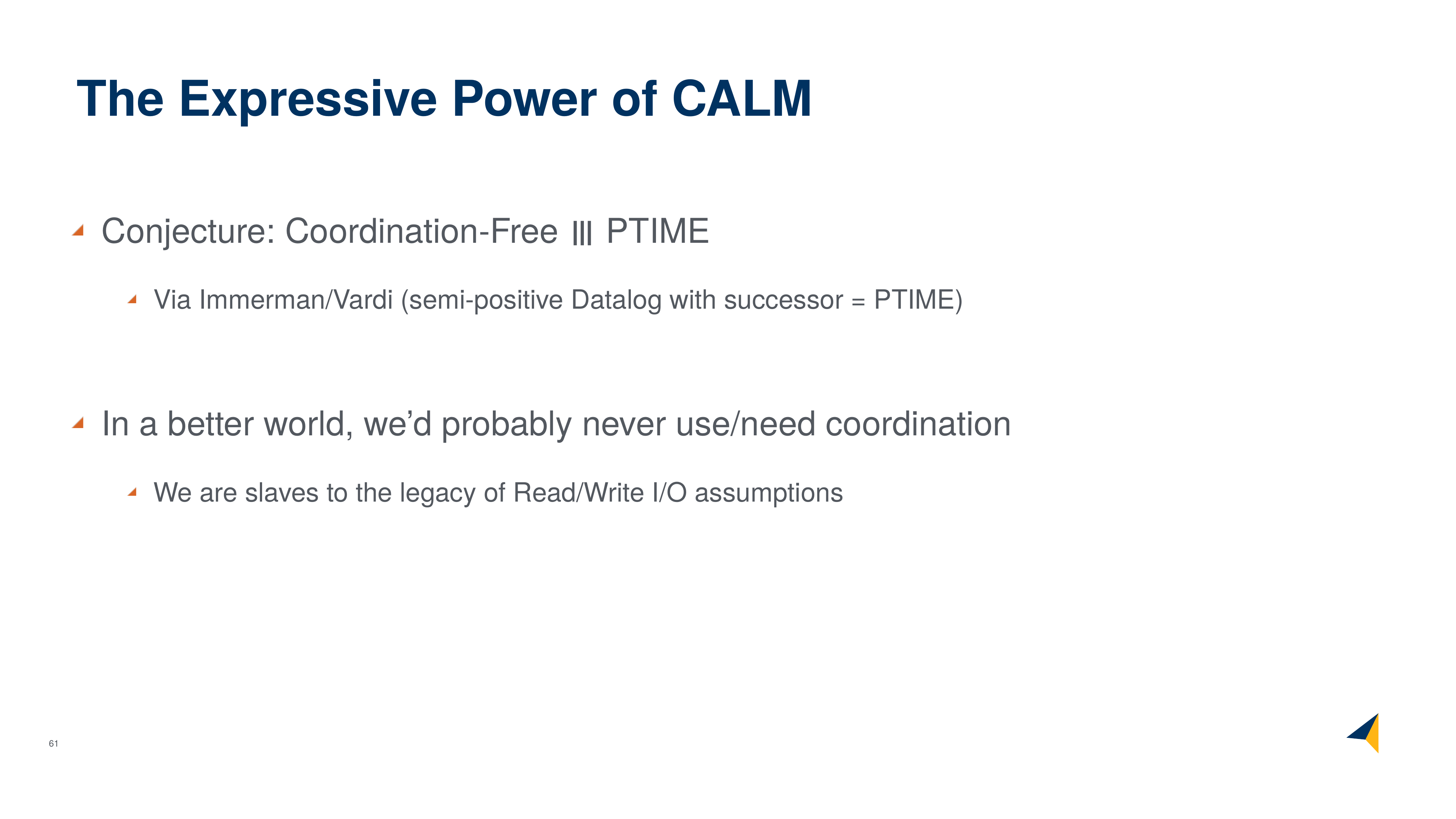

# The Expressive Power of CALM
Conjecture: Coordination-Free 𝍫 PTIME
Via Immerman/Vardi (semi-positive Datalog with successor = PTIME)

In a better world, we’d probably never use/need coordination
We are slaves to the legacy of Read/Write I/O assumptions